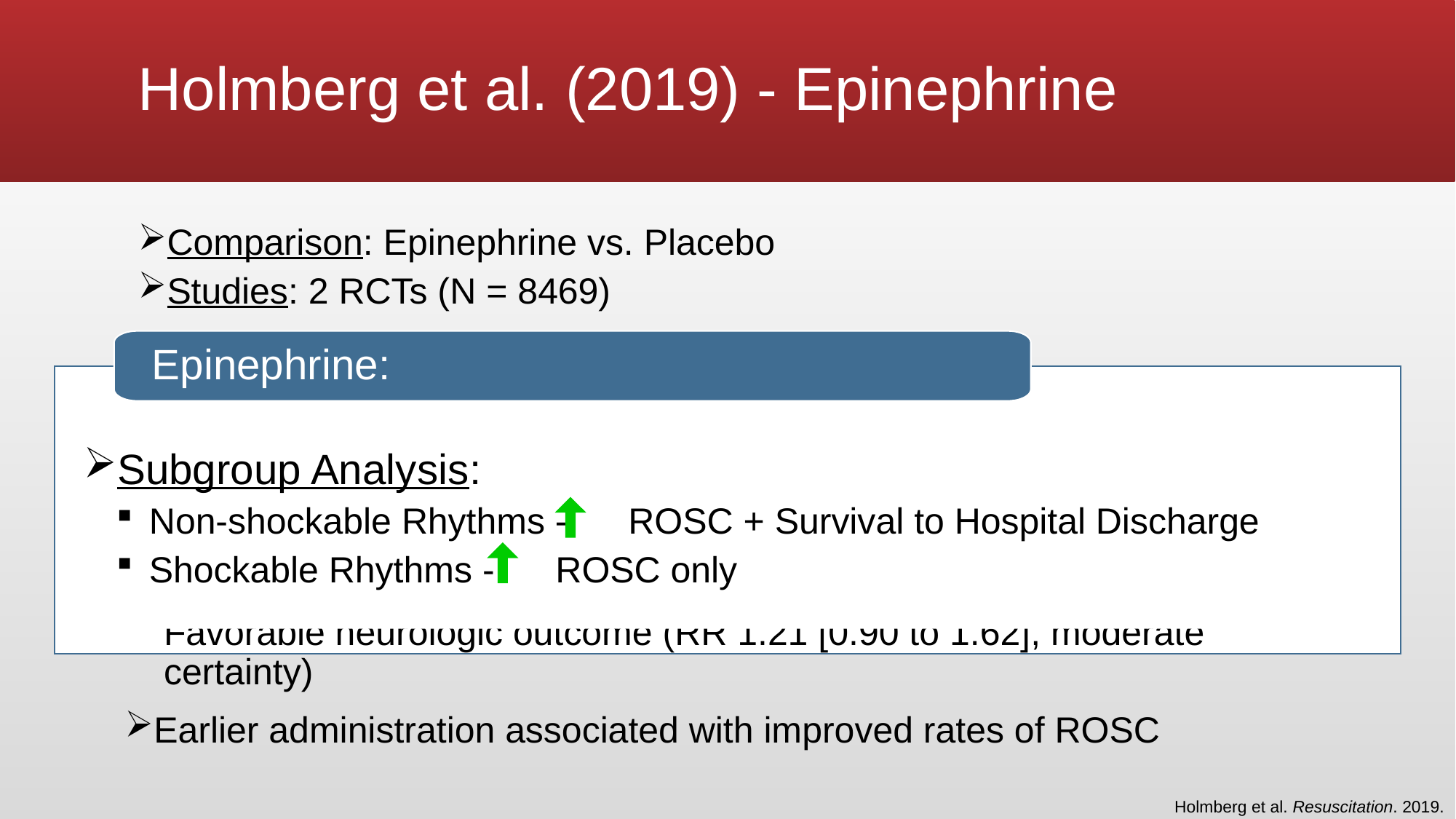

# Holmberg et al. (2019) - Epinephrine
Comparison: Epinephrine vs. Placebo
Studies: 2 RCTs (N = 8469)
Epinephrine:
ROSC (RR 3.09 [2.82 to 3.39], high certainty)
Survival to hospital admission (RR 2.88 [2.57 to 3.22], high certainty)
Survival to hospital discharge (RR 1.44 [1.11 to 1.86], moderate certainty)
Favorable neurologic outcome (RR 1.21 [0.90 to 1.62], moderate certainty)

Subgroup Analysis:
Non-shockable Rhythms -      ROSC + Survival to Hospital Discharge
Shockable Rhythms -      ROSC only

Earlier administration associated with improved rates of ROSC
Holmberg et al. Resuscitation. 2019.